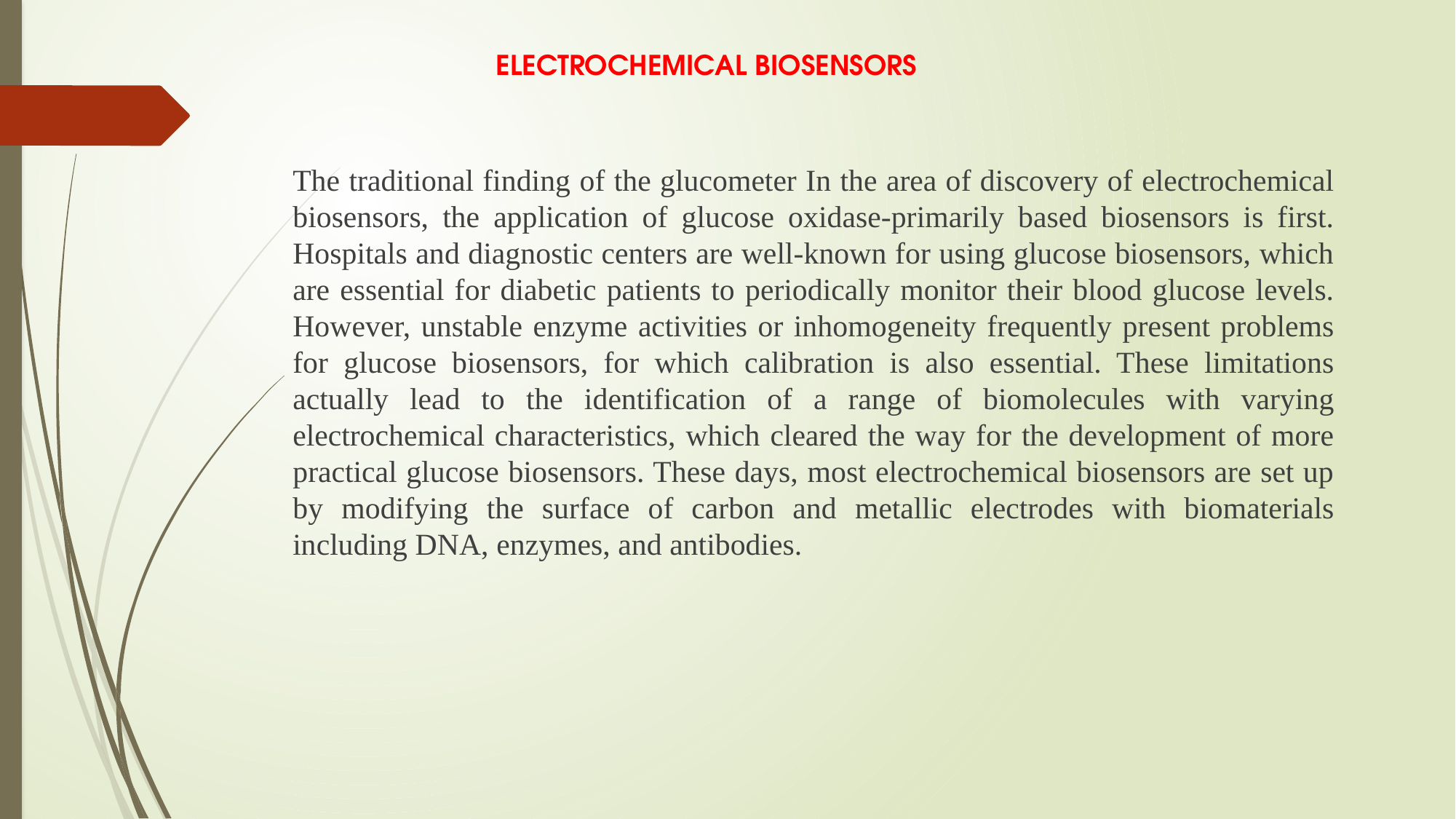

ELECTROCHEMICAL BIOSENSORS

The traditional finding of the glucometer In the area of discovery of electrochemical biosensors, the application of glucose oxidase-primarily based biosensors is first. Hospitals and diagnostic centers are well-known for using glucose biosensors, which are essential for diabetic patients to periodically monitor their blood glucose levels. However, unstable enzyme activities or inhomogeneity frequently present problems for glucose biosensors, for which calibration is also essential. These limitations actually lead to the identification of a range of biomolecules with varying electrochemical characteristics, which cleared the way for the development of more practical glucose biosensors. These days, most electrochemical biosensors are set up by modifying the surface of carbon and metallic electrodes with biomaterials including DNA, enzymes, and antibodies.